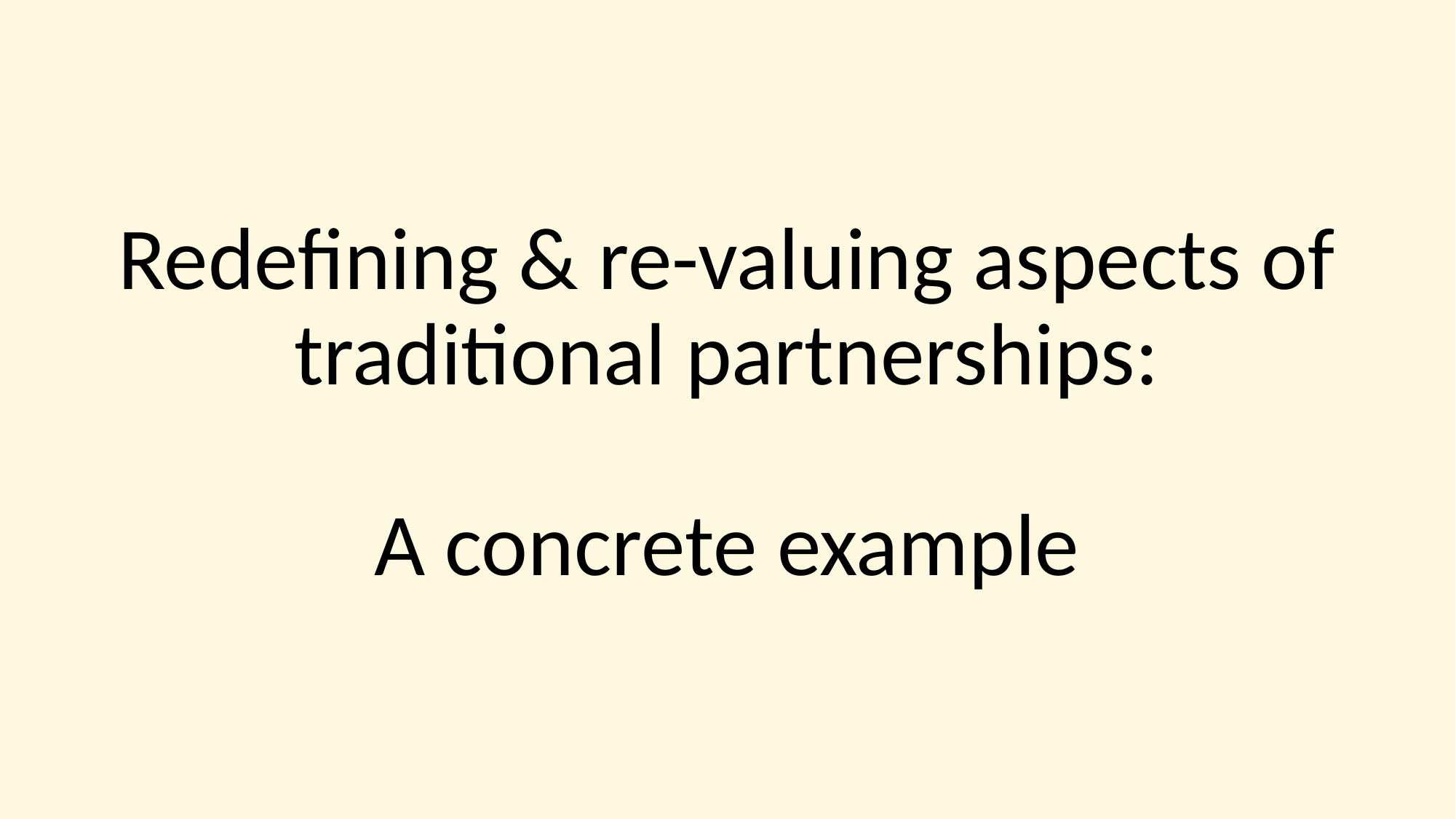

# Redefining & re-valuing aspects of traditional partnerships: A concrete example